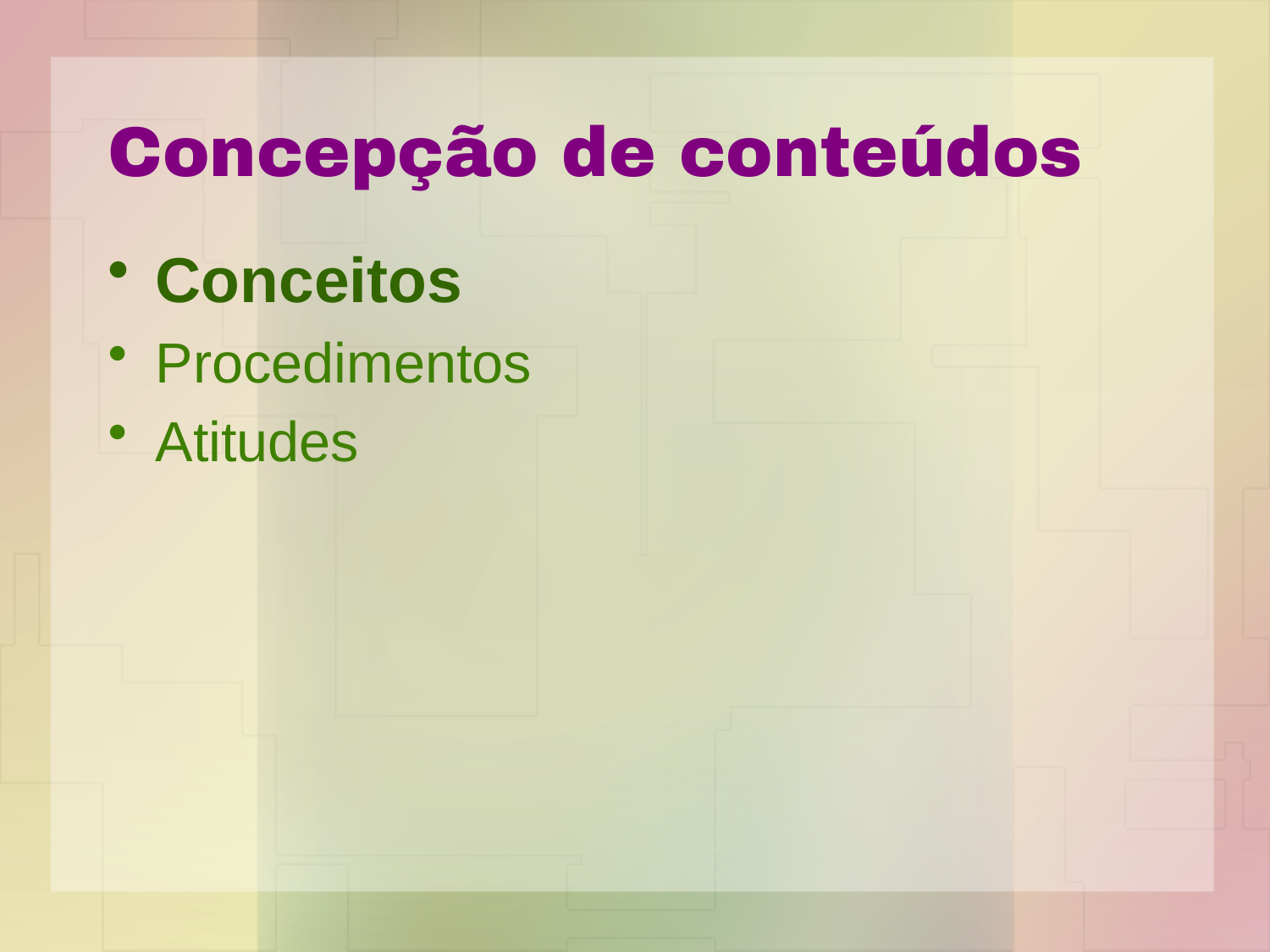

# Concepção de conteúdos
Conceitos
Procedimentos
Atitudes